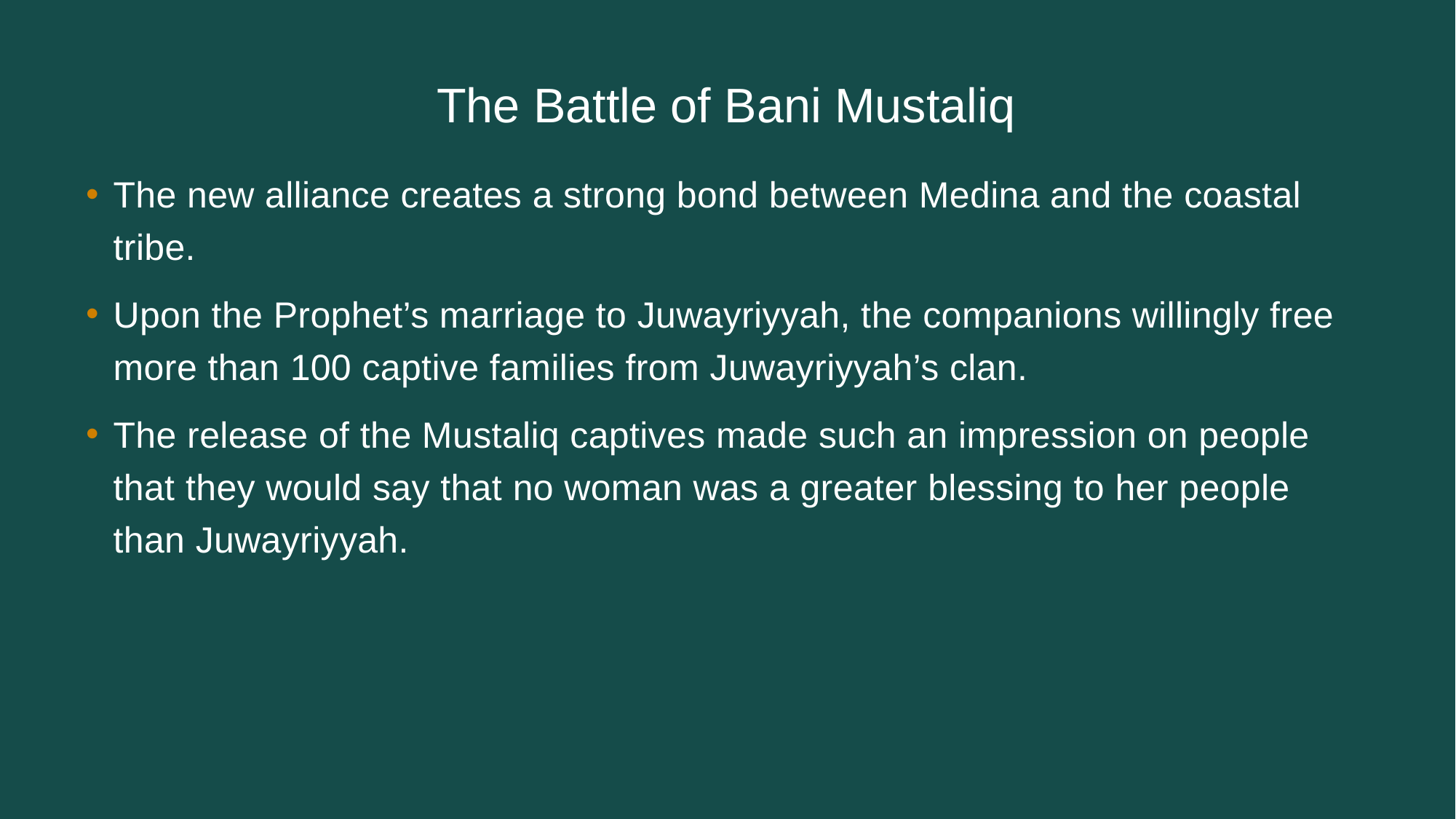

# The Battle of Bani Mustaliq
The new alliance creates a strong bond between Medina and the coastal tribe.
Upon the Prophet’s marriage to Juwayriyyah, the companions willingly free more than 100 captive families from Juwayriyyah’s clan.
The release of the Mustaliq captives made such an impression on people that they would say that no woman was a greater blessing to her people than Juwayriyyah.